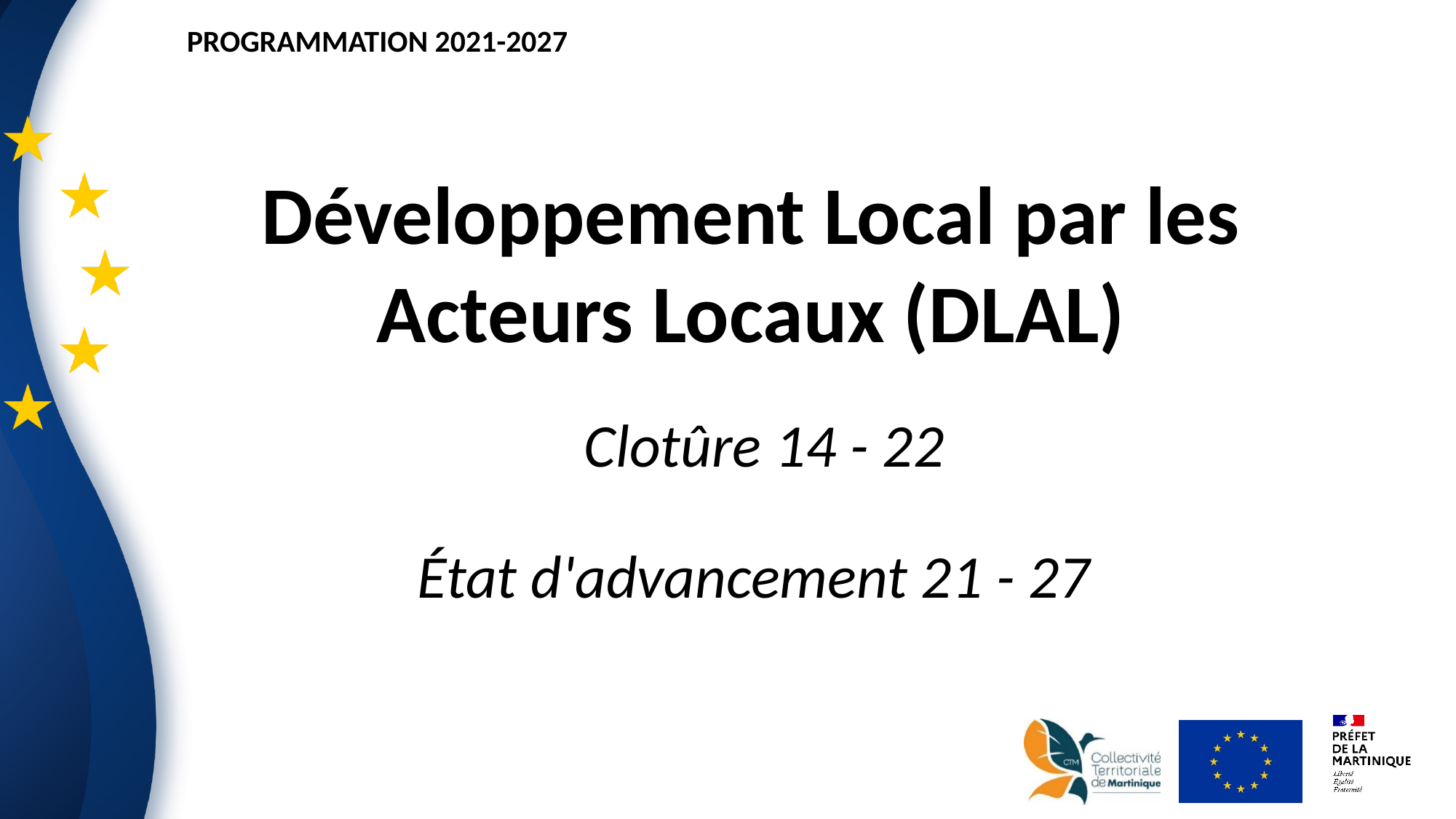

Développement Local par les Acteurs Locaux (DLAL)
Clotûre 14 - 22
État d'advancement 21 - 27